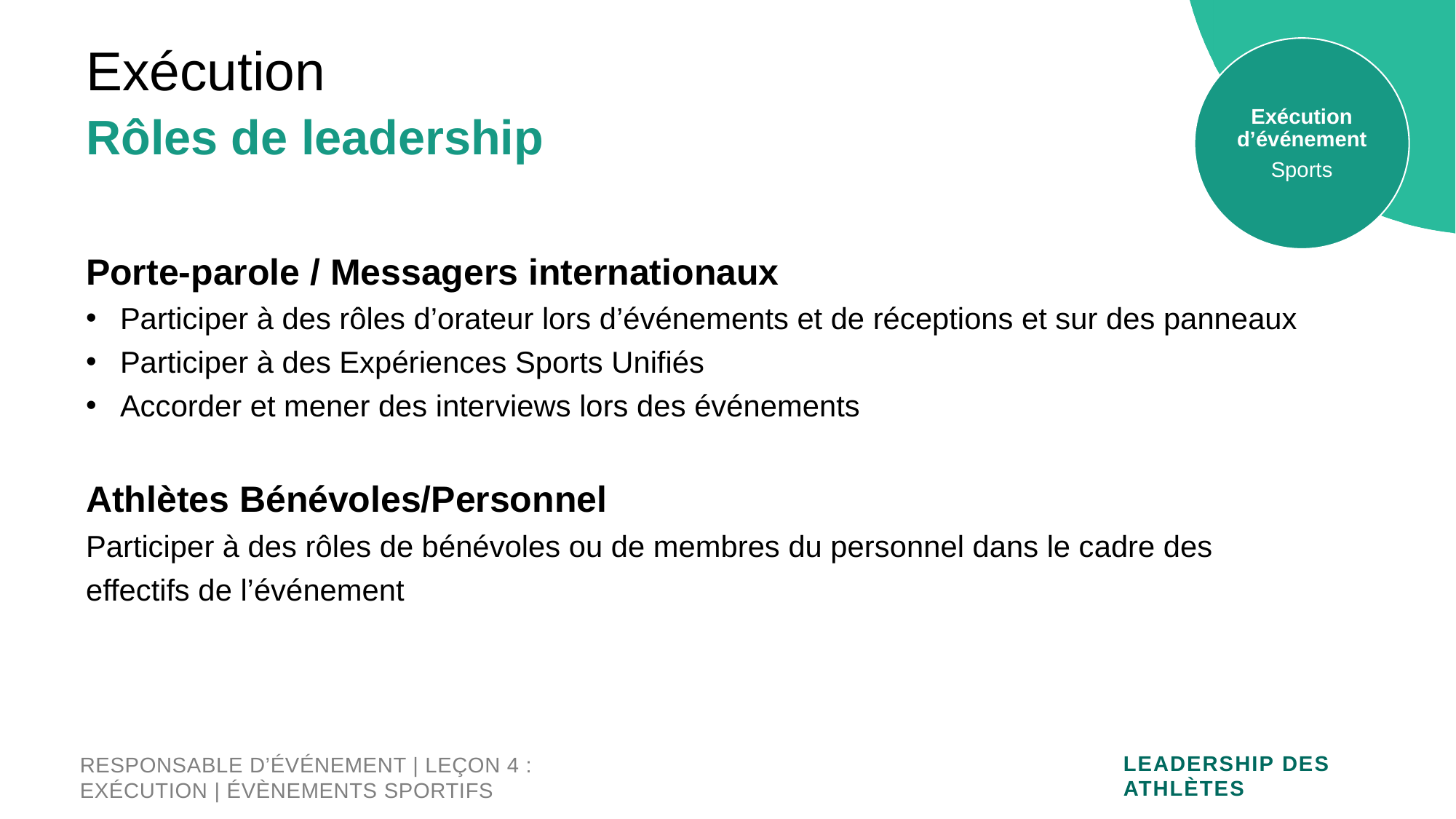

Exécution

Exécution d’événement
Sports
Rôles de leadership
Porte-parole / Messagers internationaux
Participer à des rôles d’orateur lors d’événements et de réceptions et sur des panneaux
Participer à des Expériences Sports Unifiés
Accorder et mener des interviews lors des événements

Athlètes Bénévoles/Personnel
Participer à des rôles de bénévoles ou de membres du personnel dans le cadre des effectifs de l’événement

RESPONSABLE D’ÉVÉNEMENT | LEÇON 4 : EXÉCUTION | ÉVÈNEMENTS SPORTIFS